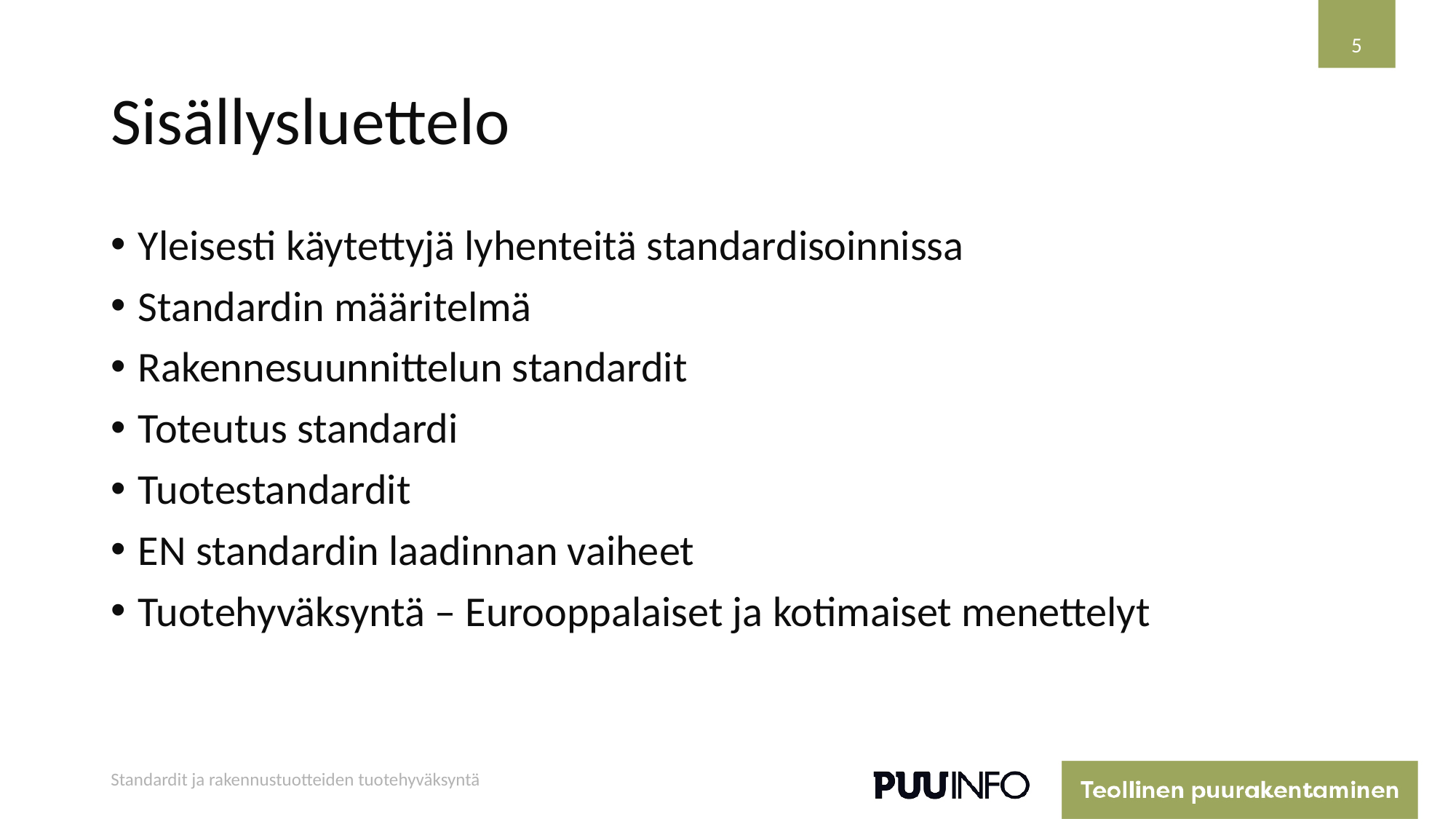

5
# Sisällysluettelo
Yleisesti käytettyjä lyhenteitä standardisoinnissa
Standardin määritelmä
Rakennesuunnittelun standardit
Toteutus standardi
Tuotestandardit
EN standardin laadinnan vaiheet
Tuotehyväksyntä – Eurooppalaiset ja kotimaiset menettelyt

Standardit ja rakennustuotteiden tuotehyväksyntä